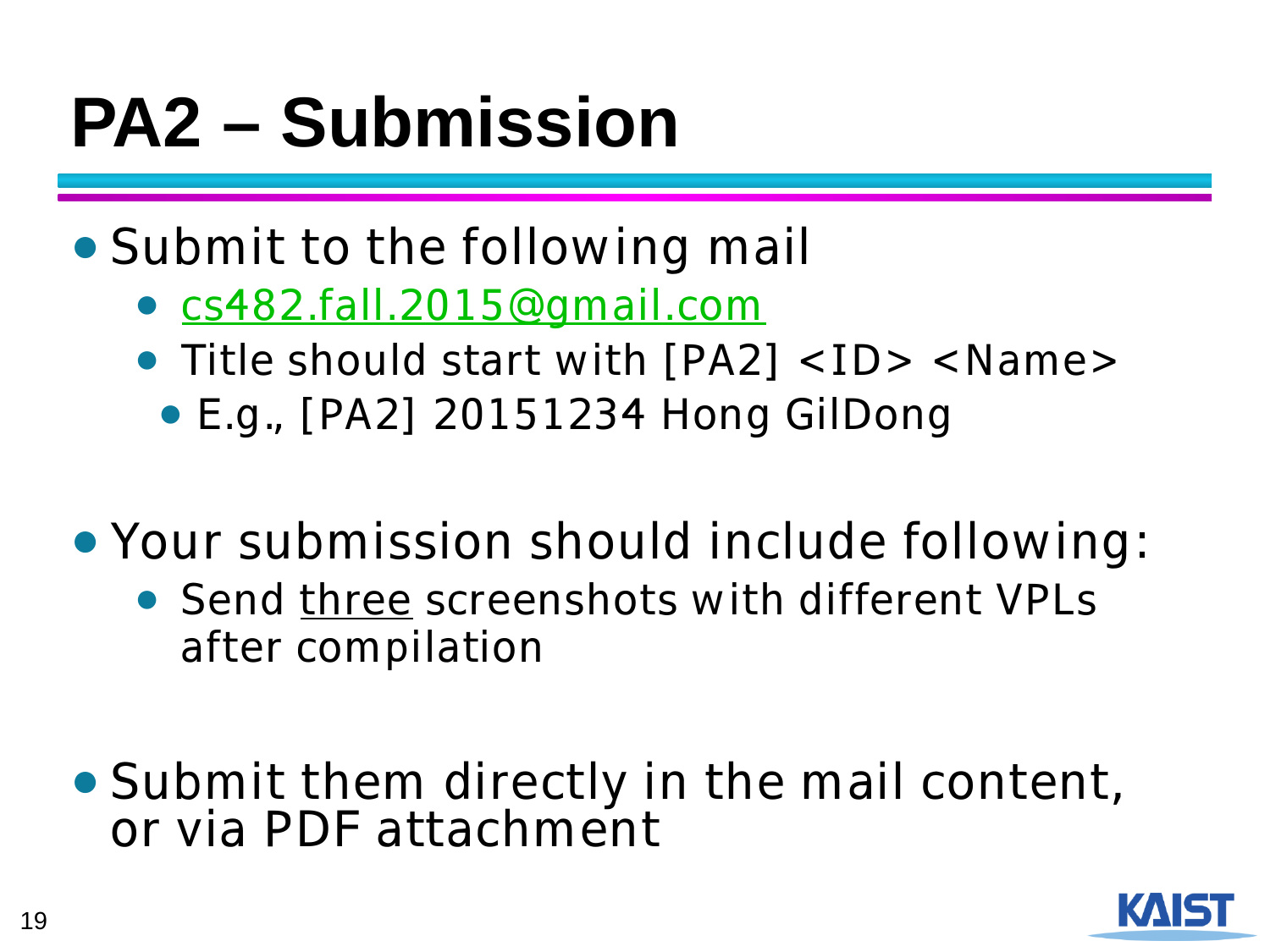

# PA2 – Submission
Submit to the following mail
cs482.fall.2015@gmail.com
Title should start with [PA2] <ID> <Name>
E.g., [PA2] 20151234 Hong GilDong

Your submission should include following:
Send three screenshots with different VPLs after compilation

Submit them directly in the mail content,
or via PDF attachment